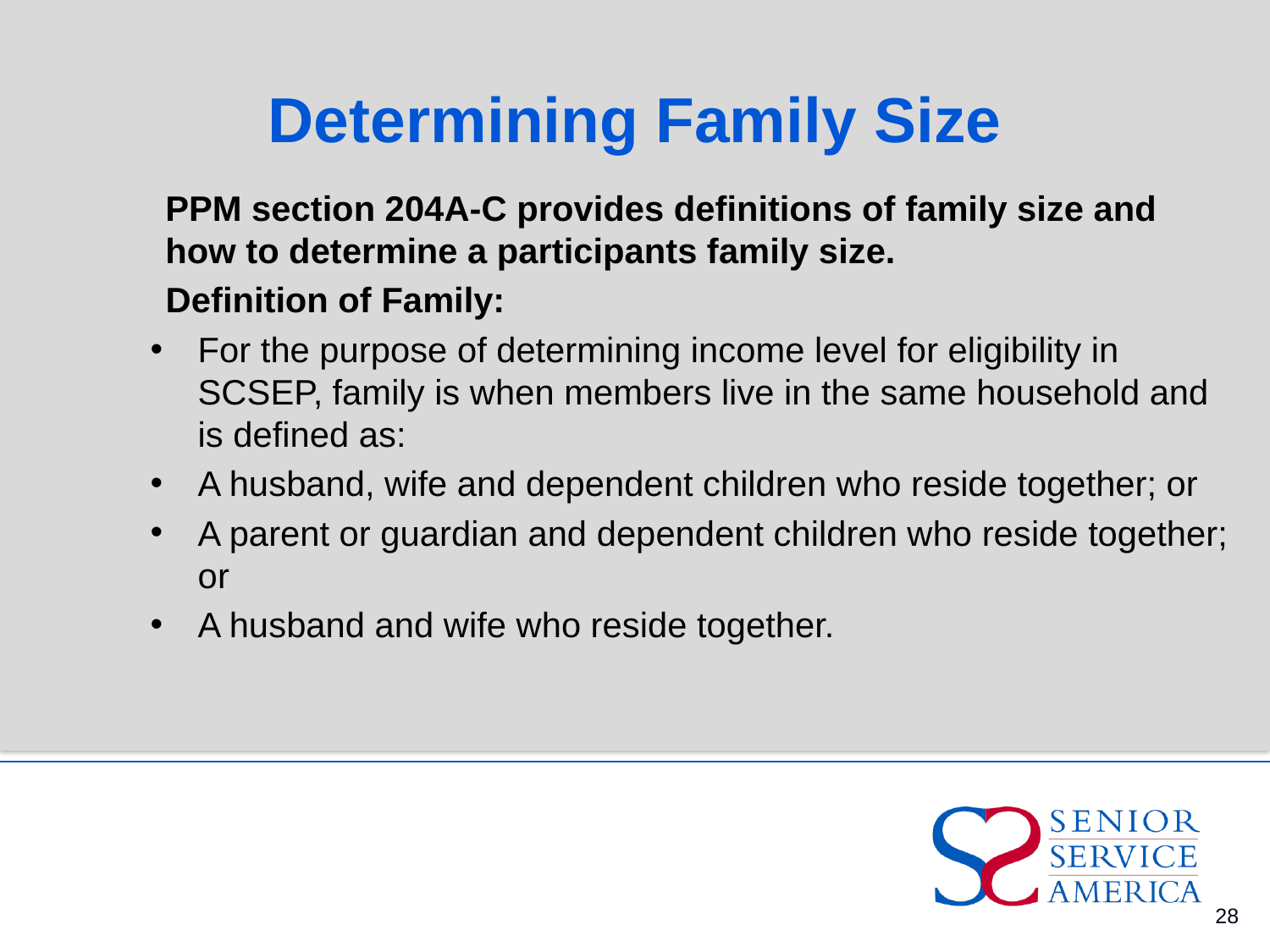

# Determining Family Size
PPM section 204A-C provides definitions of family size and how to determine a participants family size.
Definition of Family:
For the purpose of determining income level for eligibility in SCSEP, family is when members live in the same household and is defined as:
A husband, wife and dependent children who reside together; or
A parent or guardian and dependent children who reside together; or
A husband and wife who reside together.

28